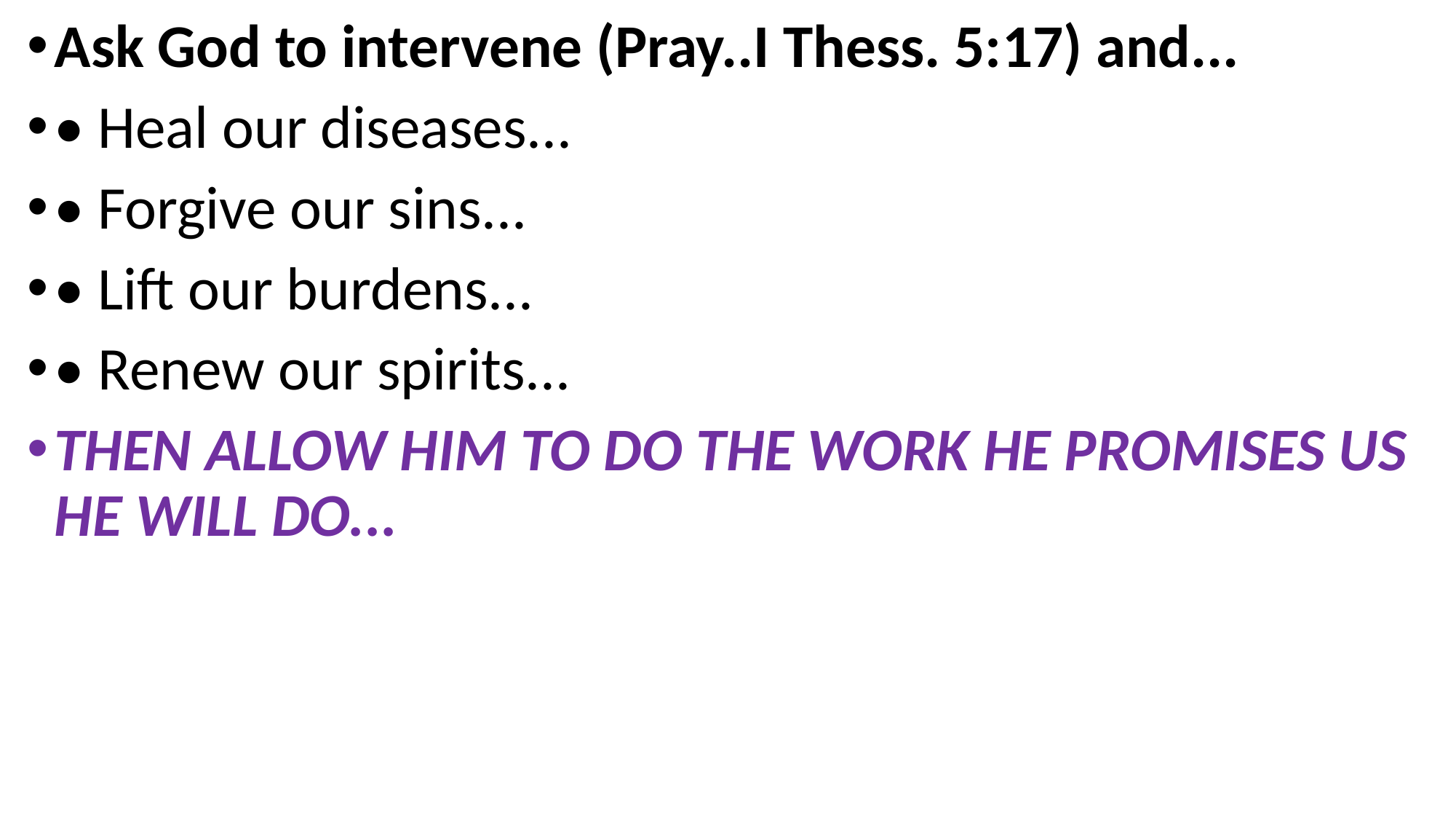

Ask God to intervene (Pray..I Thess. 5:17) and...
• Heal our diseases...
• Forgive our sins...
• Lift our burdens...
• Renew our spirits...
Then allow him to do the work he promises us he will do...